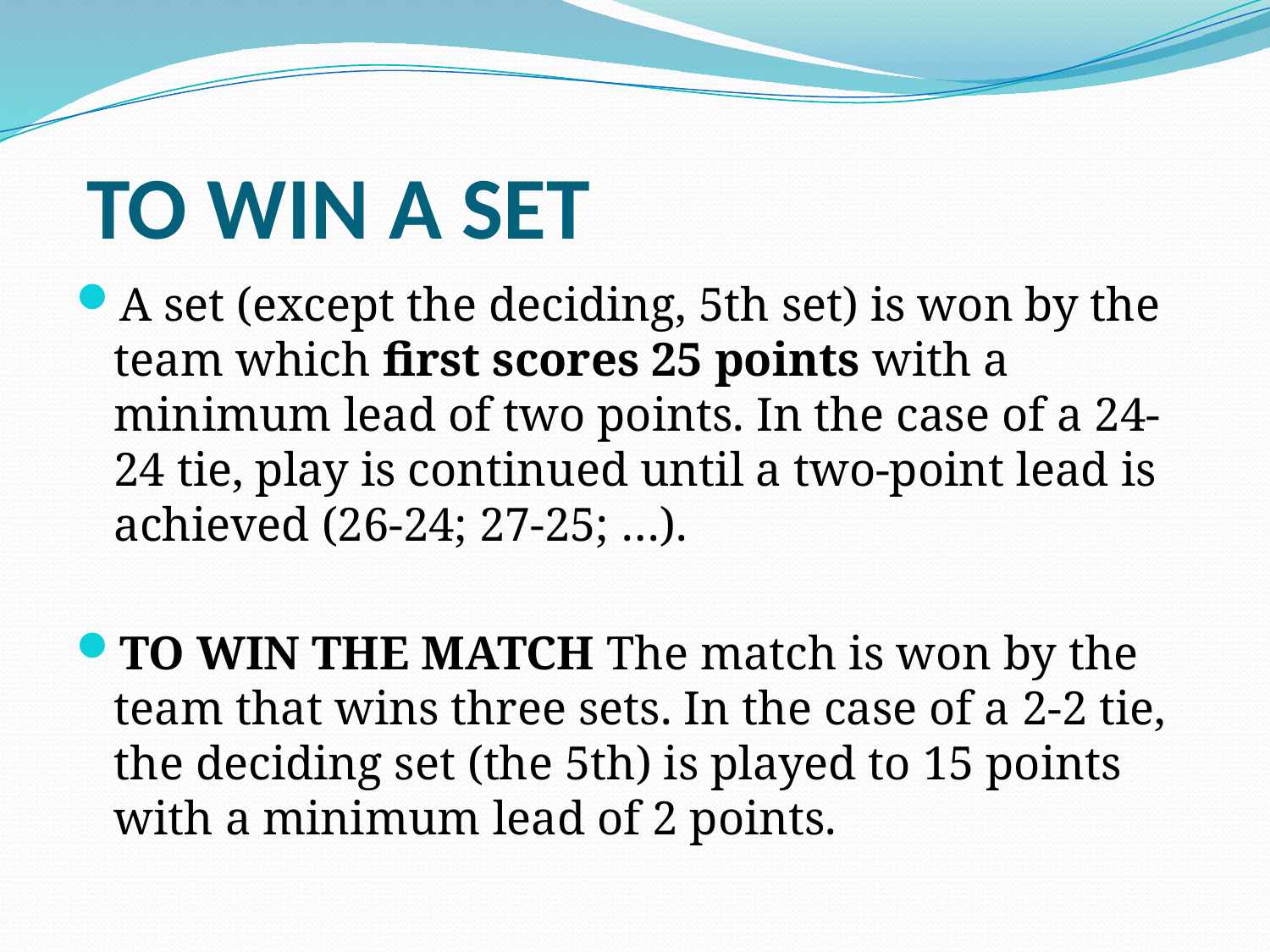

# TO WIN A SET
A set (except the deciding, 5th set) is won by the team which first scores 25 points with a minimum lead of two points. In the case of a 24-24 tie, play is continued until a two-point lead is achieved (26-24; 27-25; …).

TO WIN THE MATCH The match is won by the team that wins three sets. In the case of a 2-2 tie, the deciding set (the 5th) is played to 15 points with a minimum lead of 2 points.